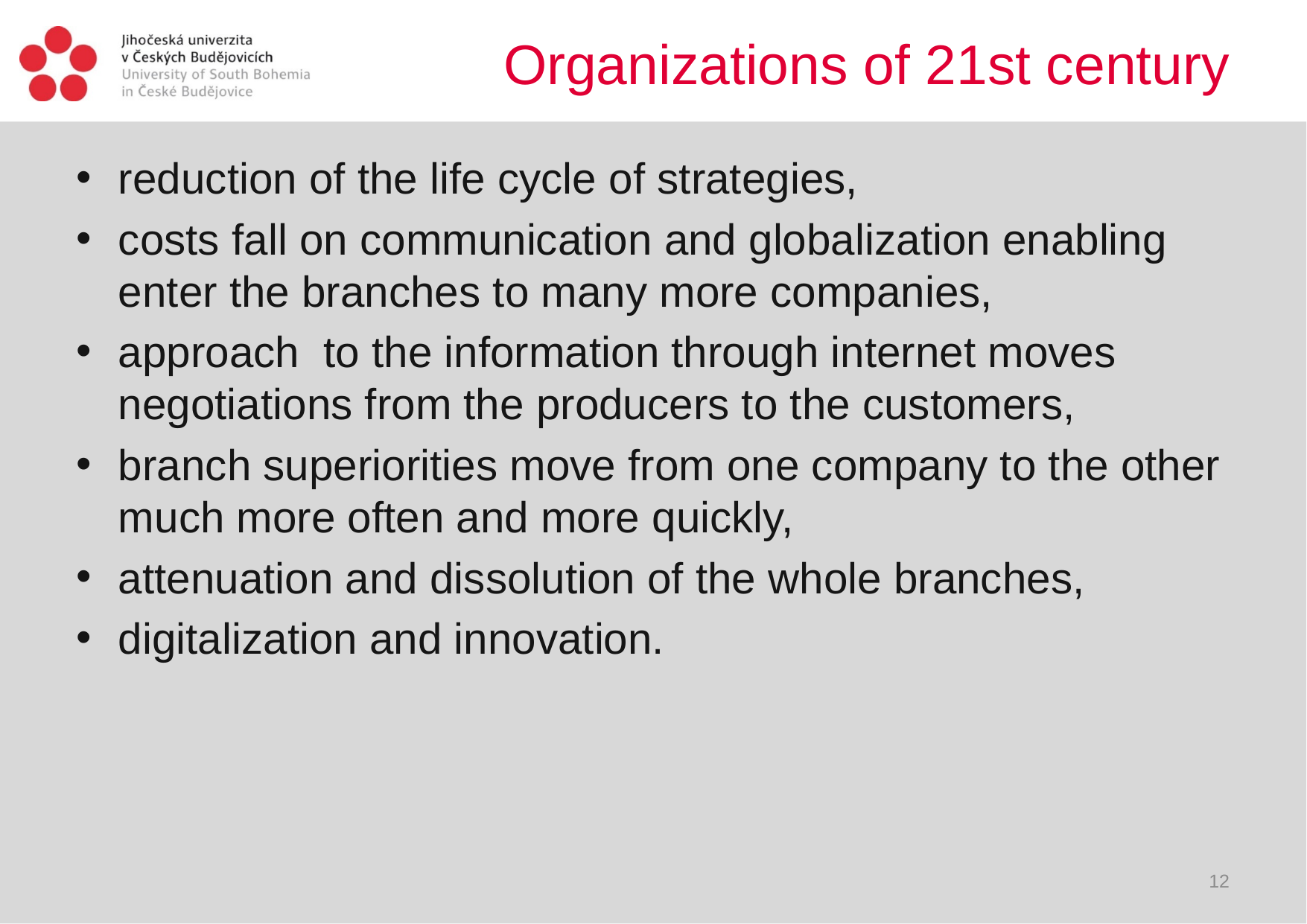

# Organizations of 21st century
reduction of the life cycle of strategies,
costs fall on communication and globalization enabling enter the branches to many more companies,
approach  to the information through internet moves negotiations from the producers to the customers,
branch superiorities move from one company to the other much more often and more quickly,
attenuation and dissolution of the whole branches,
digitalization and innovation.
12